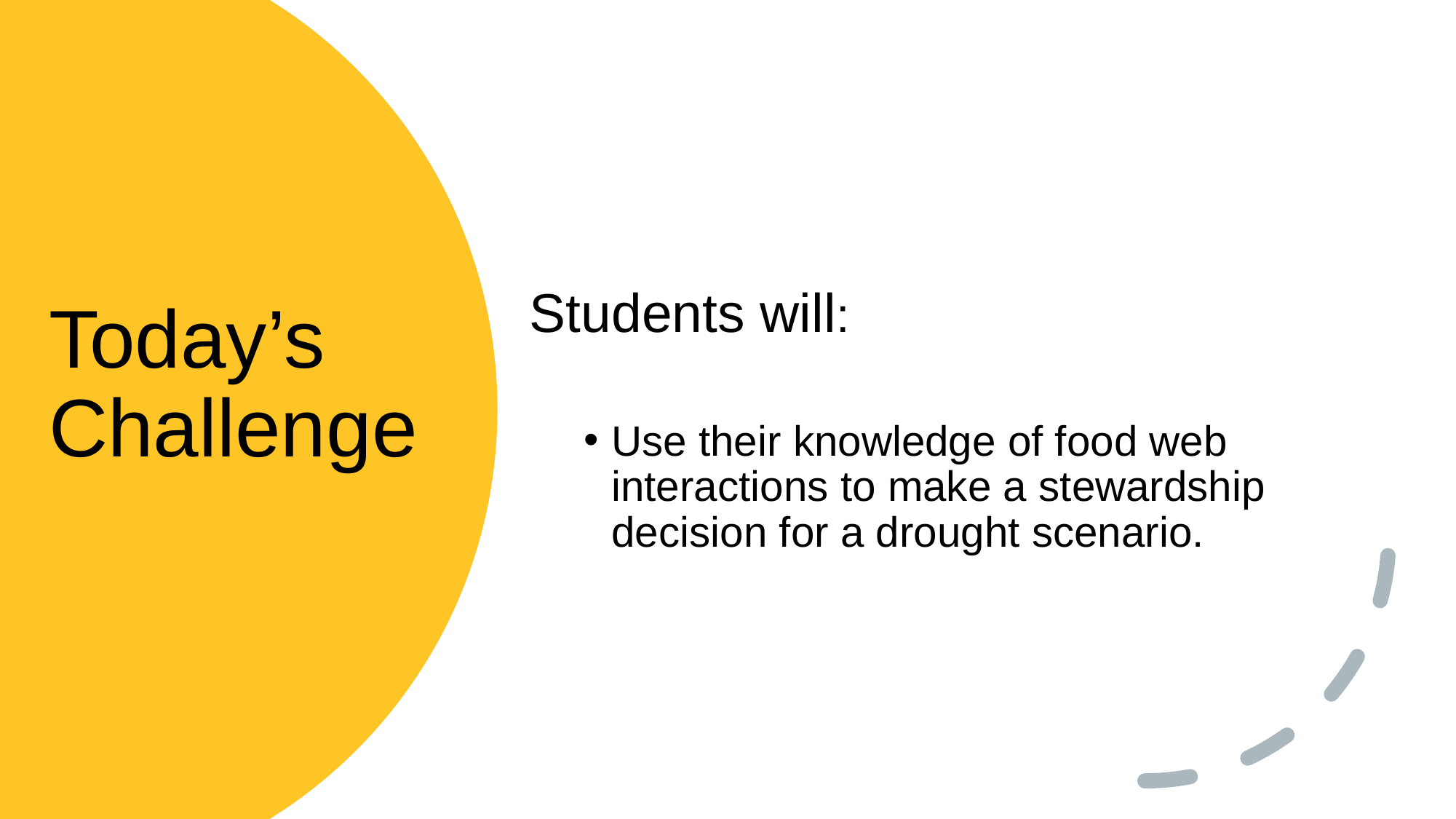

Students will:

Use their knowledge of food web interactions to make a stewardship decision for a drought scenario.

# Today’s Challenge